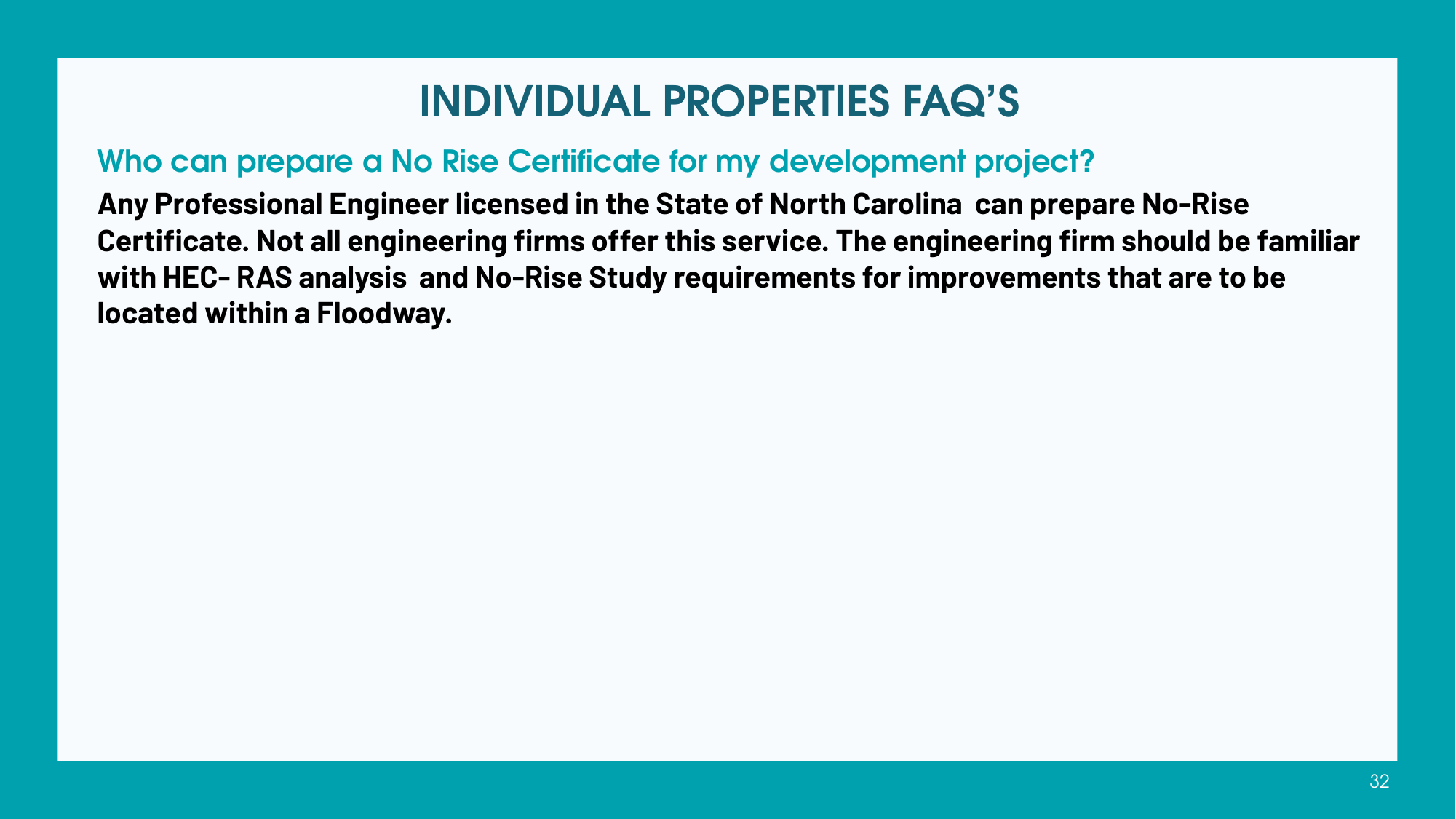

# INDIVIDUAL PROPERTIES FAQ’s
Who can prepare a No Rise Certificate for my development project?
Any Professional Engineer licensed in the State of North Carolina  can prepare No-Rise Certificate. Not all engineering firms offer this service. The engineering firm should be familiar with HEC- RAS analysis  and No-Rise Study requirements for improvements that are to be located within a Floodway.

32